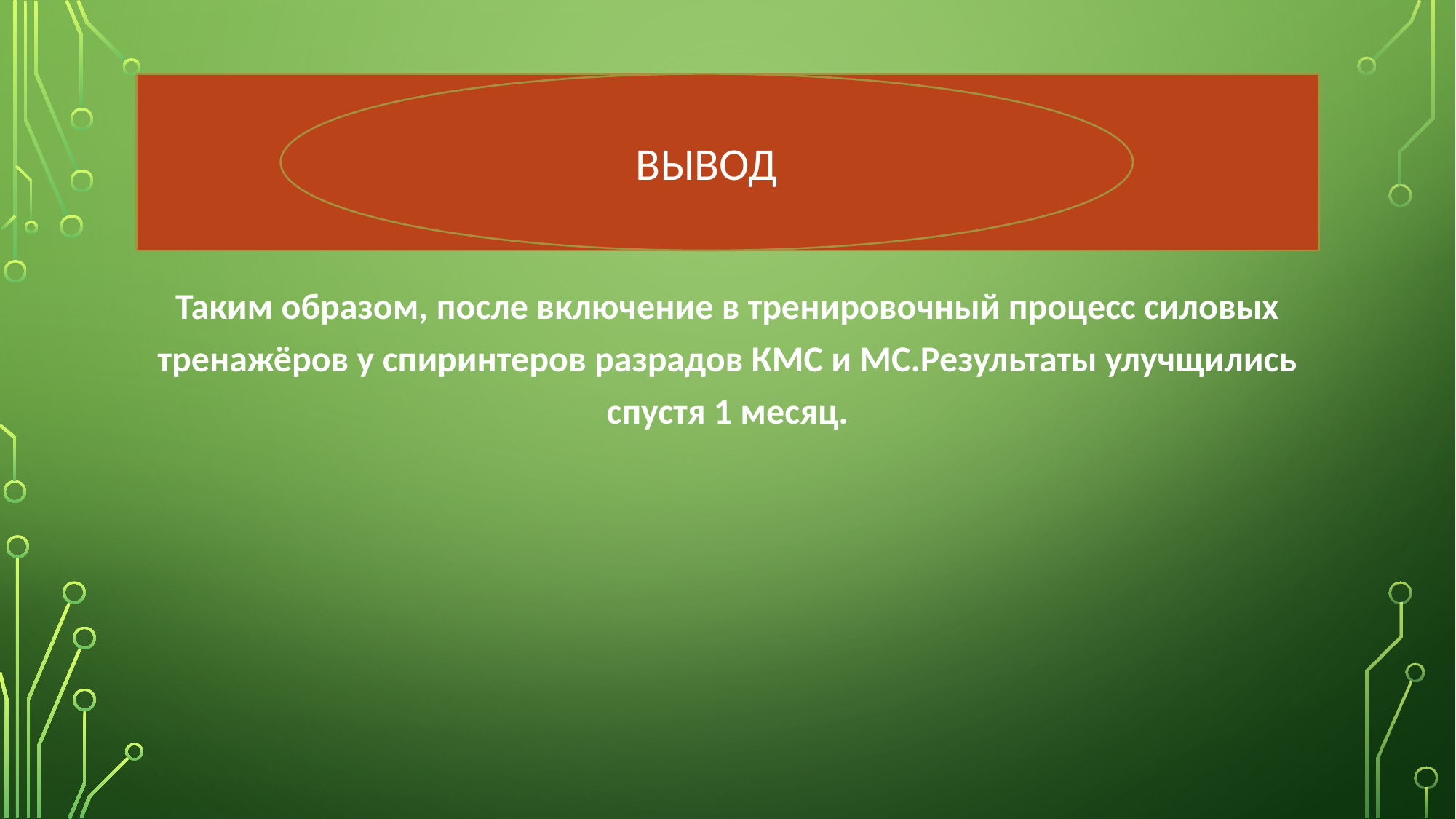

ВЫВОД
# ВЫВОД
Таким образом, после включение в тренировочный процесс силовых тренажёров у спиринтеров разрадов КМС и МС.Результаты улучщились спустя 1 месяц.